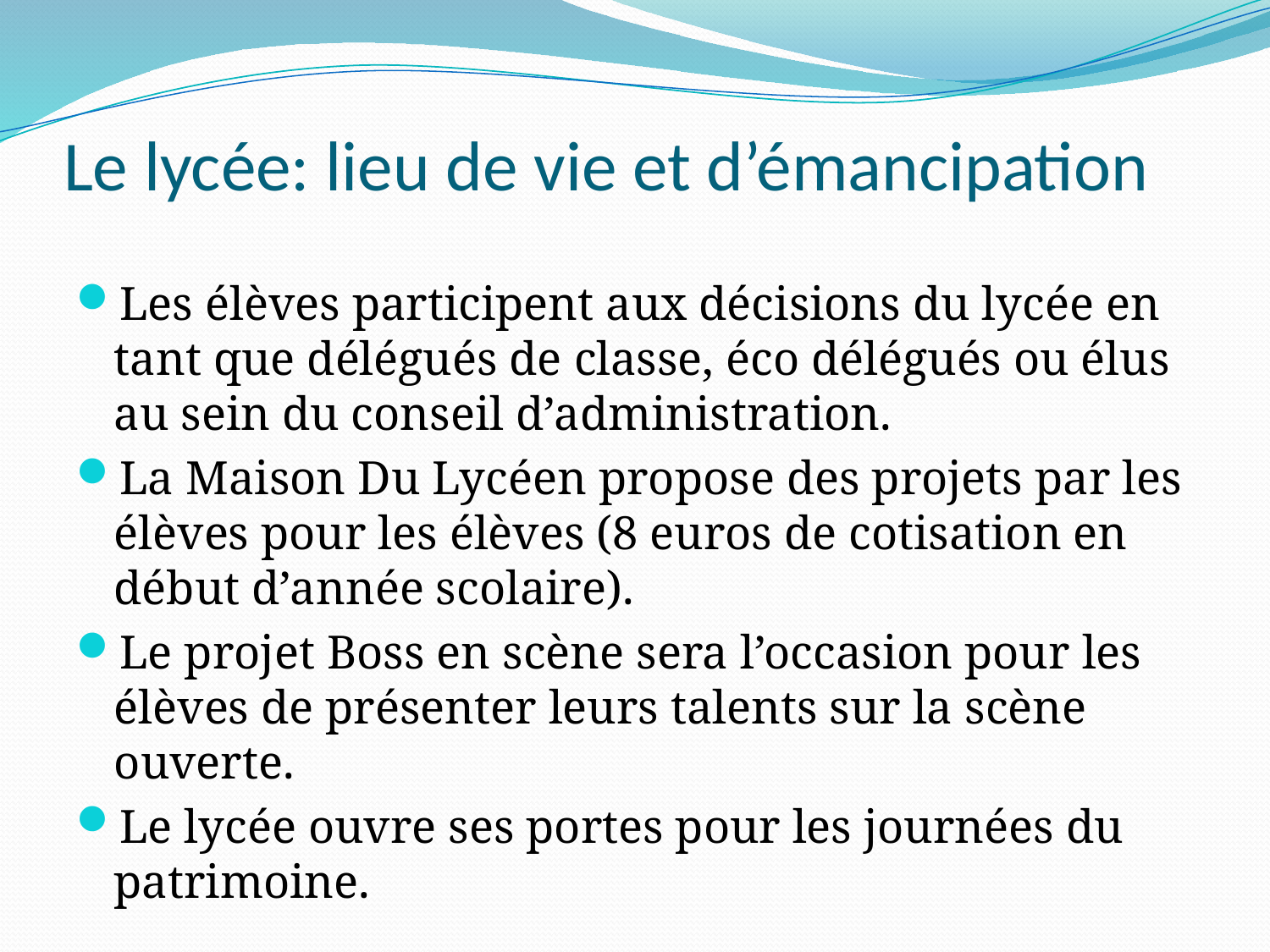

# Le lycée: lieu de vie et d’émancipation
Les élèves participent aux décisions du lycée en tant que délégués de classe, éco délégués ou élus au sein du conseil d’administration.
La Maison Du Lycéen propose des projets par les élèves pour les élèves (8 euros de cotisation en début d’année scolaire).
Le projet Boss en scène sera l’occasion pour les élèves de présenter leurs talents sur la scène ouverte.
Le lycée ouvre ses portes pour les journées du patrimoine.